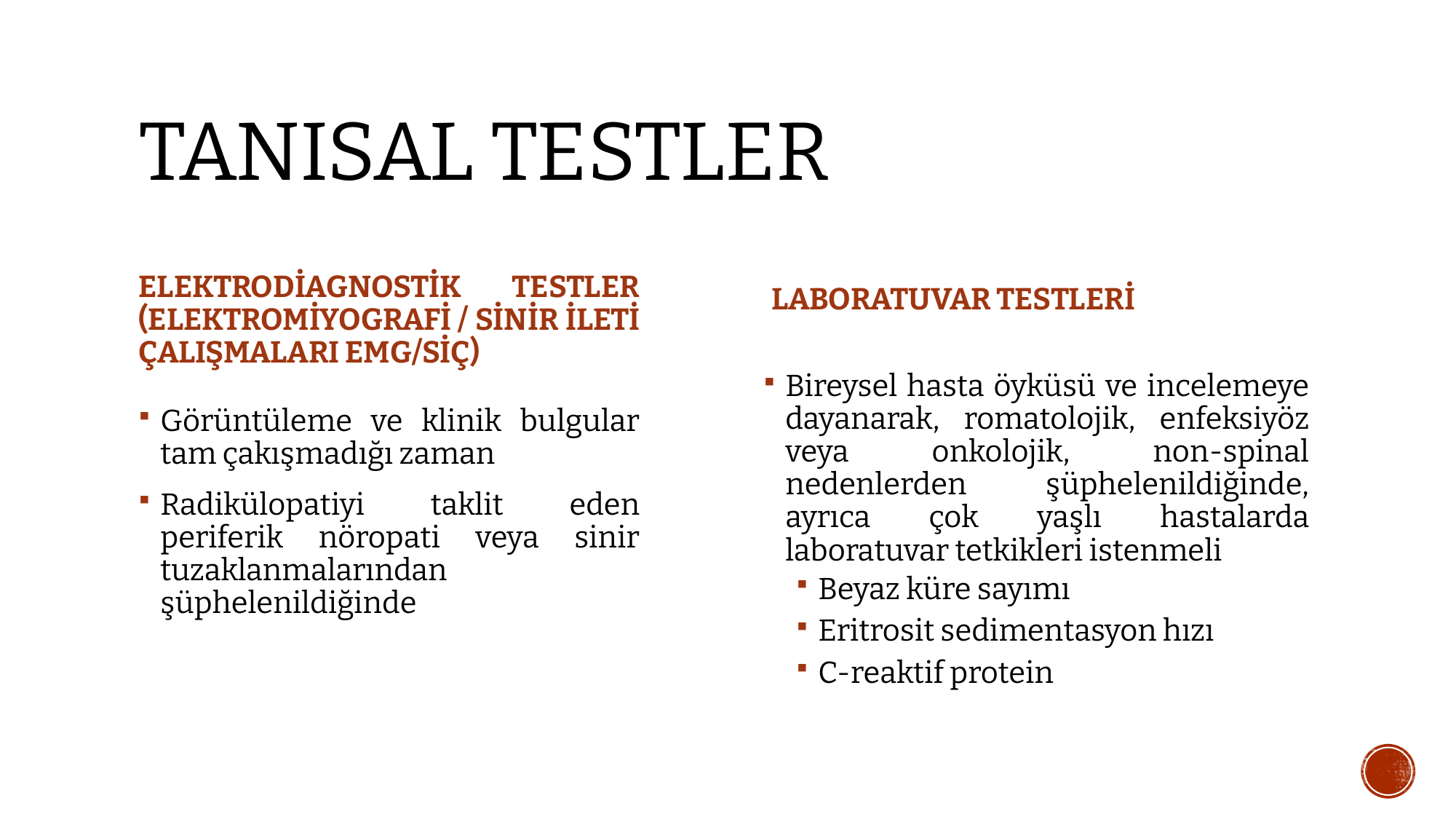

# TANISAL TESTLER
LABORATUVAR TESTLERİ

ELEKTRODİAGNOSTİK TESTLER (ELEKTROMİYOGRAFİ / SİNİR İLETİ ÇALIŞMALARI EMG/SİÇ)

Bireysel hasta öyküsü ve incelemeye dayanarak, romatolojik, enfeksiyöz veya onkolojik, non-spinal nedenlerden şüphelenildiğinde, ayrıca çok yaşlı hastalarda laboratuvar tetkikleri istenmeli
Beyaz küre sayımı
Eritrosit sedimentasyon hızı
C-reaktif protein

Görüntüleme ve klinik bulgular tam çakışmadığı zaman
Radikülopatiyi taklit eden periferik nöropati veya sinir tuzaklanmalarından şüphelenildiğinde